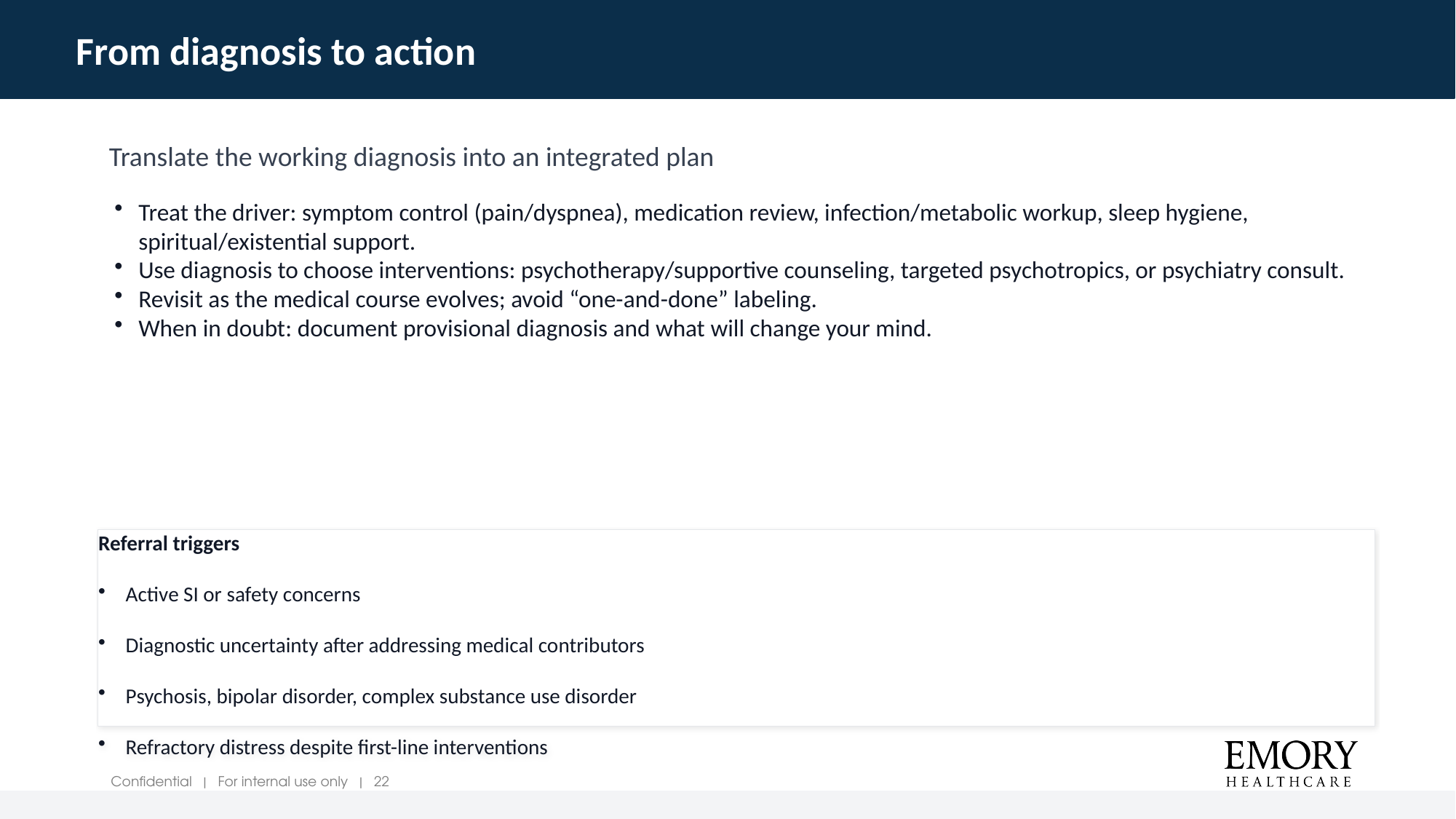

From diagnosis to action
Translate the working diagnosis into an integrated plan
Treat the driver: symptom control (pain/dyspnea), medication review, infection/metabolic workup, sleep hygiene, spiritual/existential support.
Use diagnosis to choose interventions: psychotherapy/supportive counseling, targeted psychotropics, or psychiatry consult.
Revisit as the medical course evolves; avoid “one-and-done” labeling.
When in doubt: document provisional diagnosis and what will change your mind.
Referral triggers

Active SI or safety concerns

Diagnostic uncertainty after addressing medical contributors

Psychosis, bipolar disorder, complex substance use disorder

Refractory distress despite first-line interventions